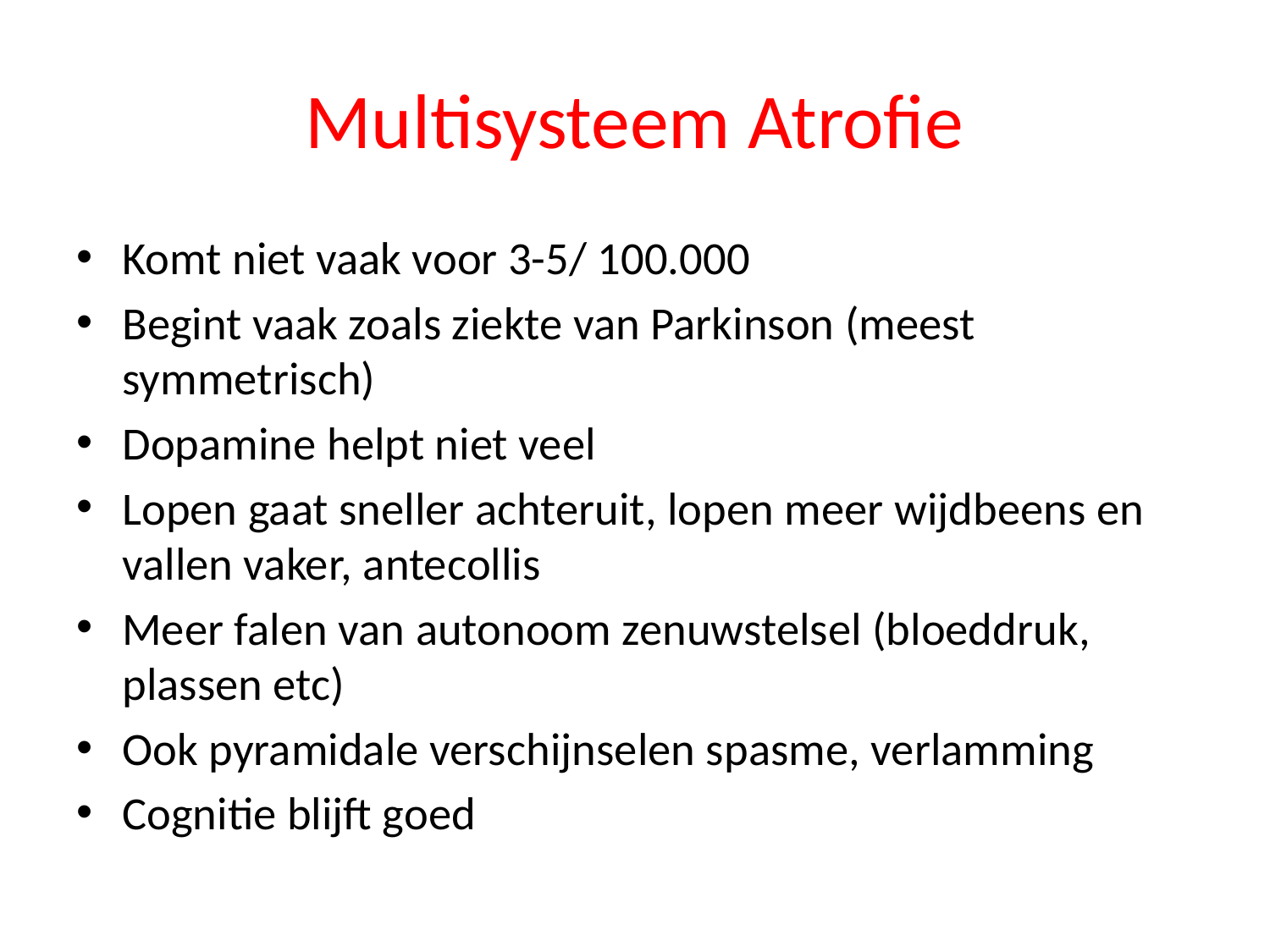

# Multisysteem Atrofie
Komt niet vaak voor 3-5/ 100.000
Begint vaak zoals ziekte van Parkinson (meest symmetrisch)
Dopamine helpt niet veel
Lopen gaat sneller achteruit, lopen meer wijdbeens en vallen vaker, antecollis
Meer falen van autonoom zenuwstelsel (bloeddruk, plassen etc)
Ook pyramidale verschijnselen spasme, verlamming
Cognitie blijft goed